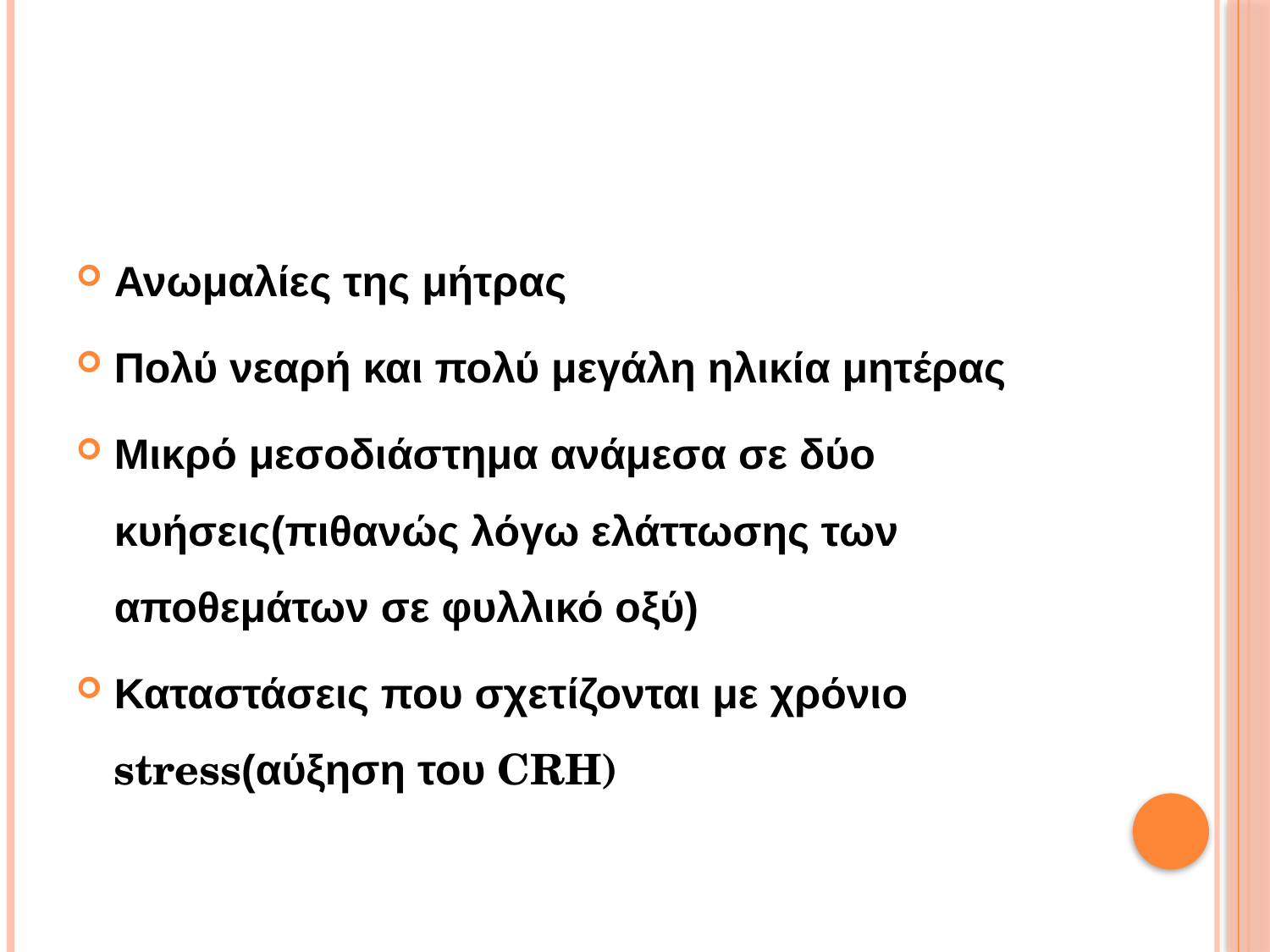

#
Ανωμαλίες της μήτρας
Πολύ νεαρή και πολύ μεγάλη ηλικία μητέρας
Μικρό μεσοδιάστημα ανάμεσα σε δύο κυήσεις(πιθανώς λόγω ελάττωσης των αποθεμάτων σε φυλλικό οξύ)
Καταστάσεις που σχετίζονται με χρόνιο stress(αύξηση του CRH)